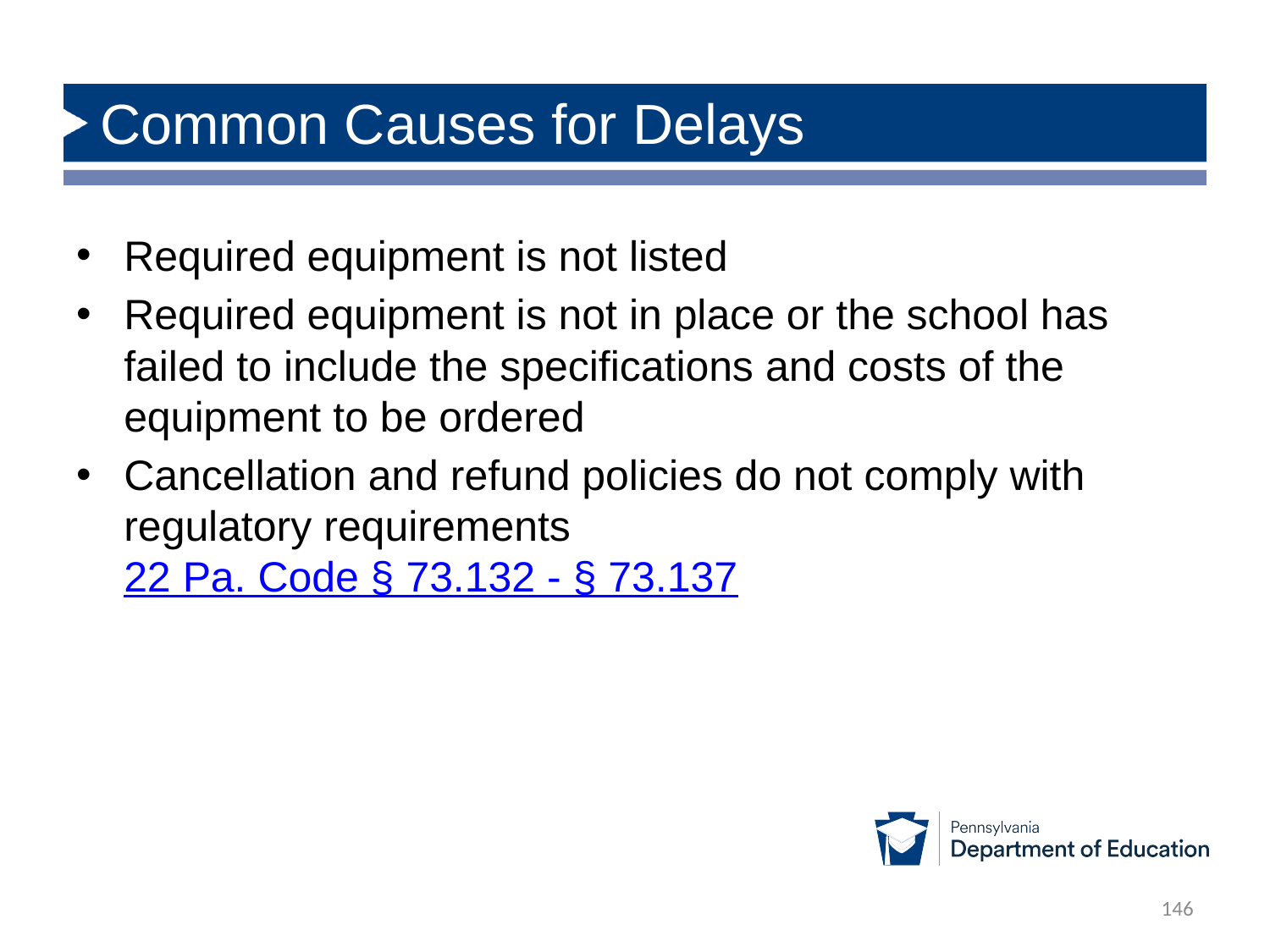

# Common Causes for Delays
Required equipment is not listed
Required equipment is not in place or the school has failed to include the specifications and costs of the equipment to be ordered
Cancellation and refund policies do not comply with regulatory requirements
22 Pa. Code § 73.132 - § 73.137
146